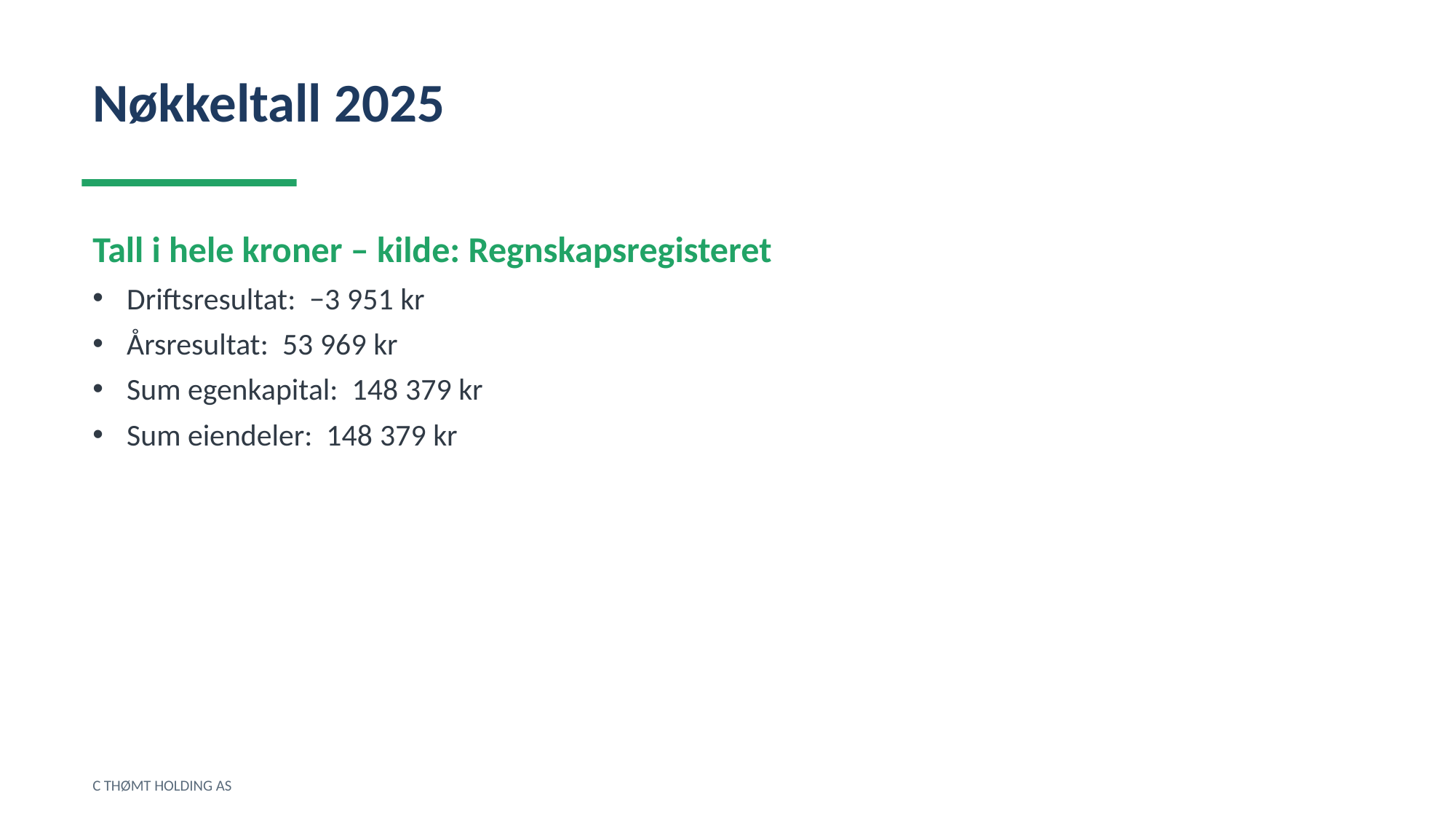

Nøkkeltall 2025

Tall i hele kroner – kilde: Regnskapsregisteret
Driftsresultat:  −3 951 kr
Årsresultat:  53 969 kr
Sum egenkapital:  148 379 kr
Sum eiendeler:  148 379 kr
C THØMT HOLDING AS